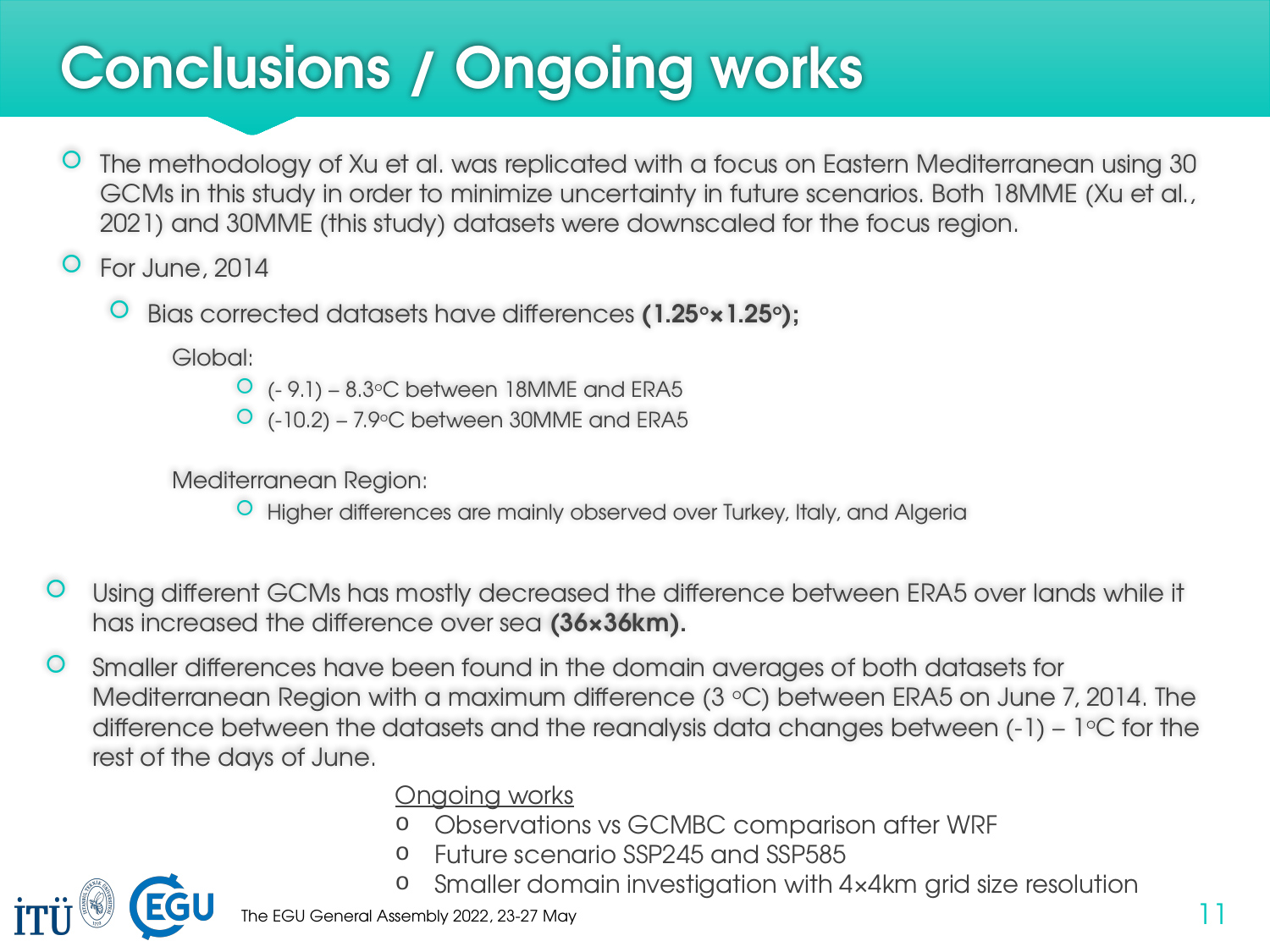

Conclusions / Ongoing works
The methodology of Xu et al. was replicated with a focus on Eastern Mediterranean using 30 GCMs in this study in order to minimize uncertainty in future scenarios. Both 18MME (Xu et al., 2021) and 30MME (this study) datasets were downscaled for the focus region.
For June, 2014
Bias corrected datasets have differences (1.25o×1.25o);
Global:
(- 9.1) – 8.3oC between 18MME and ERA5
(-10.2) – 7.9oC between 30MME and ERA5

Mediterranean Region:
Higher differences are mainly observed over Turkey, Italy, and Algeria

Using different GCMs has mostly decreased the difference between ERA5 over lands while it has increased the difference over sea (36×36km).
Smaller differences have been found in the domain averages of both datasets for Mediterranean Region with a maximum difference (3 oC) between ERA5 on June 7, 2014. The difference between the datasets and the reanalysis data changes between (-1) – 1oC for the rest of the days of June.
Ongoing works
Observations vs GCMBC comparison after WRF
Future scenario SSP245 and SSP585
Smaller domain investigation with 4×4km grid size resolution
11
The EGU General Assembly 2022, 23-27 May